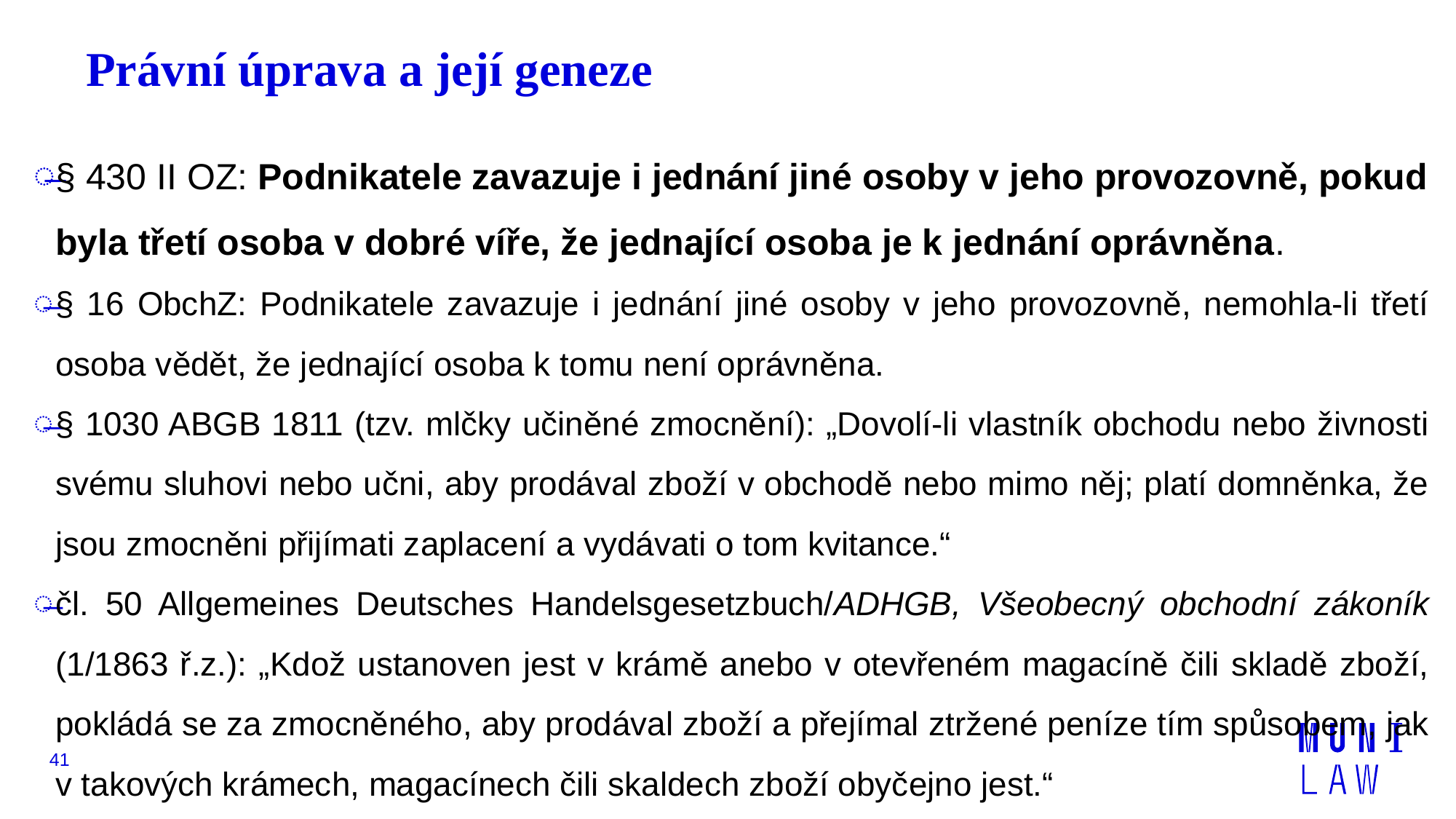

# Právní úprava a její geneze
§ 430 II OZ: Podnikatele zavazuje i jednání jiné osoby v jeho provozovně, pokud byla třetí osoba v dobré víře, že jednající osoba je k jednání oprávněna.
§ 16 ObchZ: Podnikatele zavazuje i jednání jiné osoby v jeho provozovně, nemohla-li třetí osoba vědět, že jednající osoba k tomu není oprávněna.
§ 1030 ABGB 1811 (tzv. mlčky učiněné zmocnění): „Dovolí-li vlastník obchodu nebo živnosti svému sluhovi nebo učni, aby prodával zboží v obchodě nebo mimo něj; platí domněnka, že jsou zmocněni přijímati zaplacení a vydávati o tom kvitance.“
čl. 50 Allgemeines Deutsches Handelsgesetzbuch/ADHGB, Všeobecný obchodní zákoník (1/1863 ř.z.): „Kdož ustanoven jest v krámě anebo v otevřeném magacíně čili skladě zboží, pokládá se za zmocněného, aby prodával zboží a přejímal ztržené peníze tím spůsobem, jak v takových krámech, magacínech čili skaldech zboží obyčejno jest.“

41